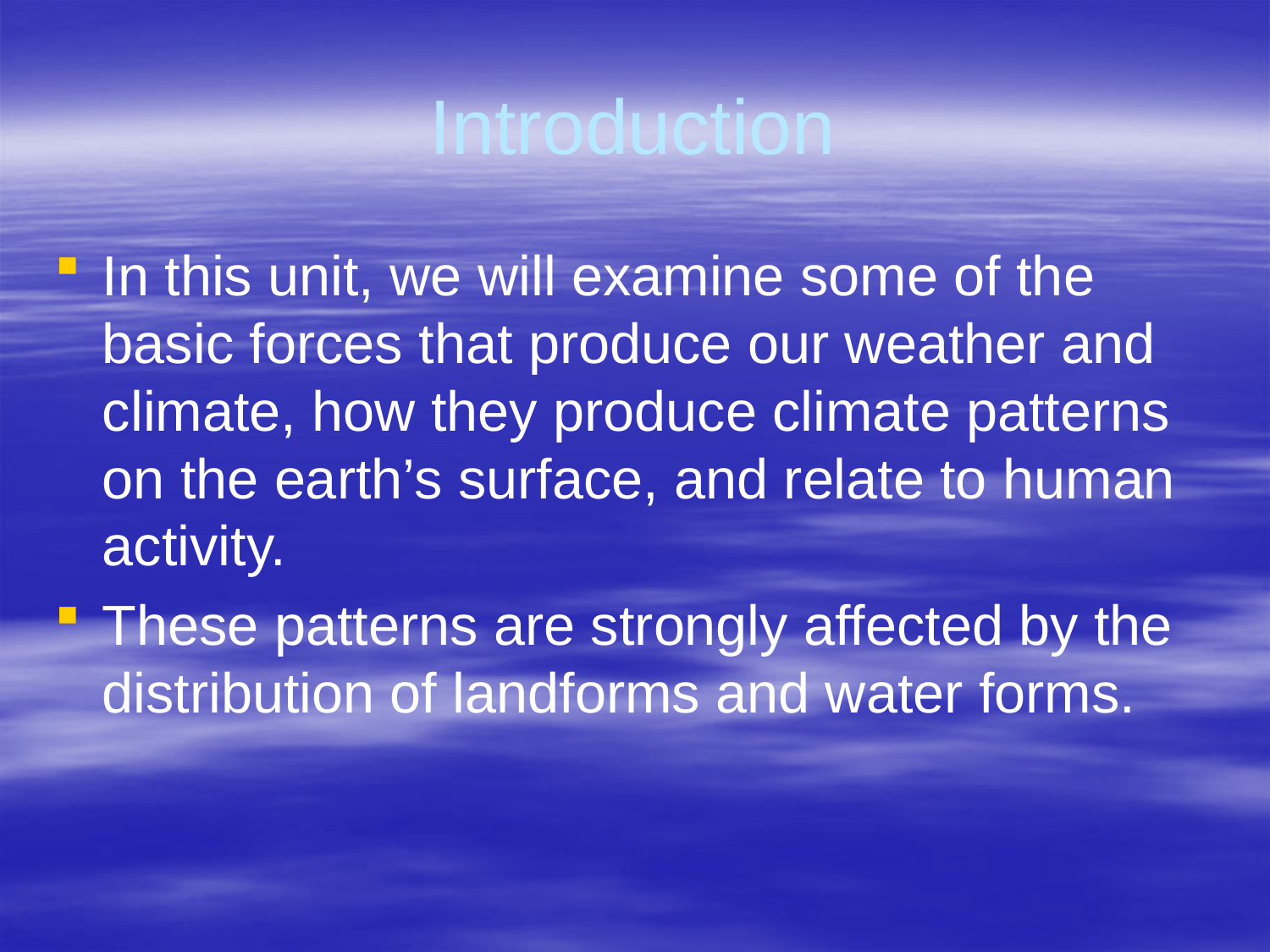

# Introduction
In this unit, we will examine some of the basic forces that produce our weather and climate, how they produce climate patterns on the earth’s surface, and relate to human activity.
These patterns are strongly affected by the distribution of landforms and water forms.